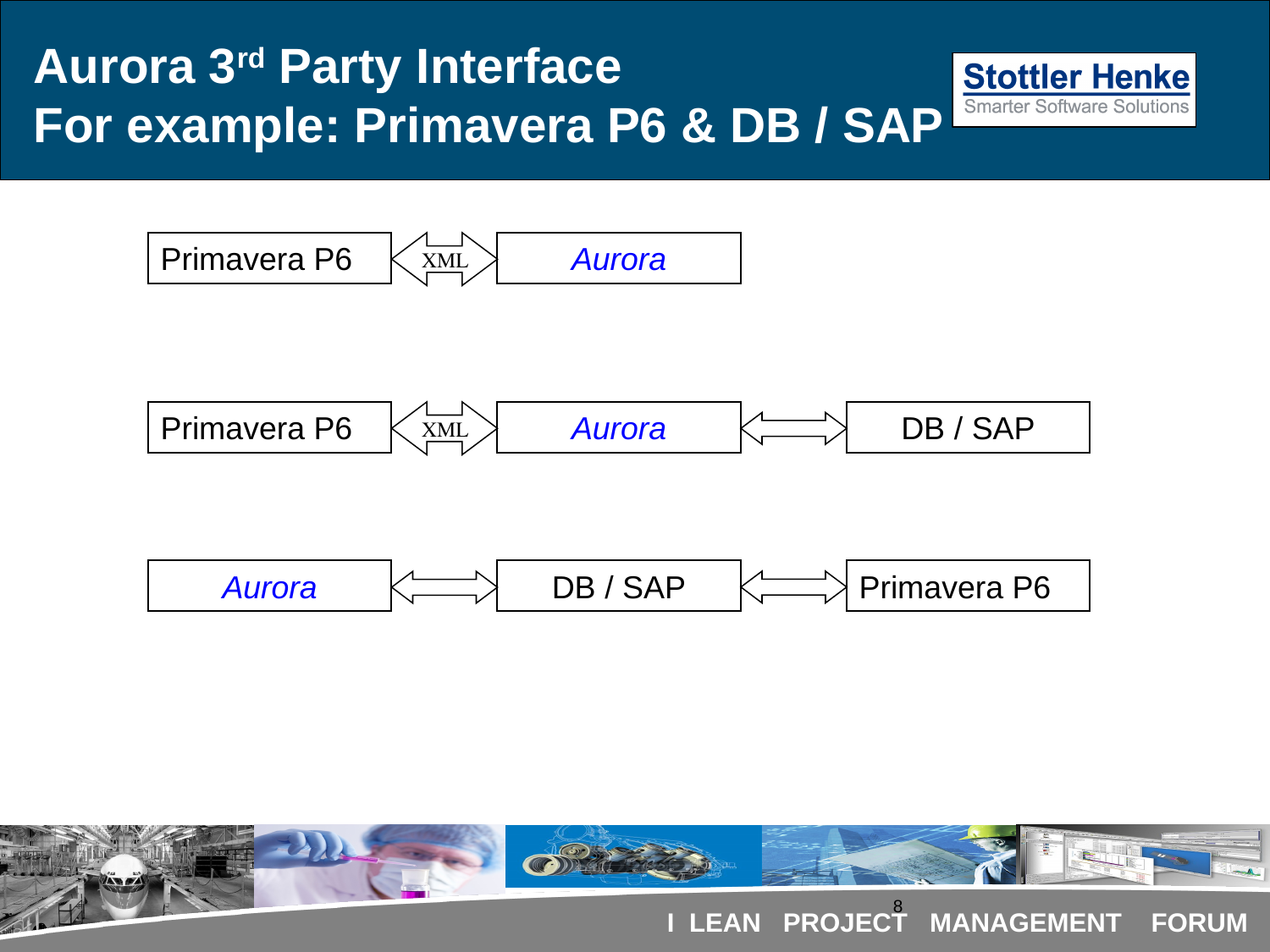

# Aurora 3rd Party Interface For example: Primavera P6 & DB / SAP
Primavera P6
XML
Aurora
XML
DB / SAP
Primavera P6
Aurora

Aurora
DB / SAP
Primavera P6

8